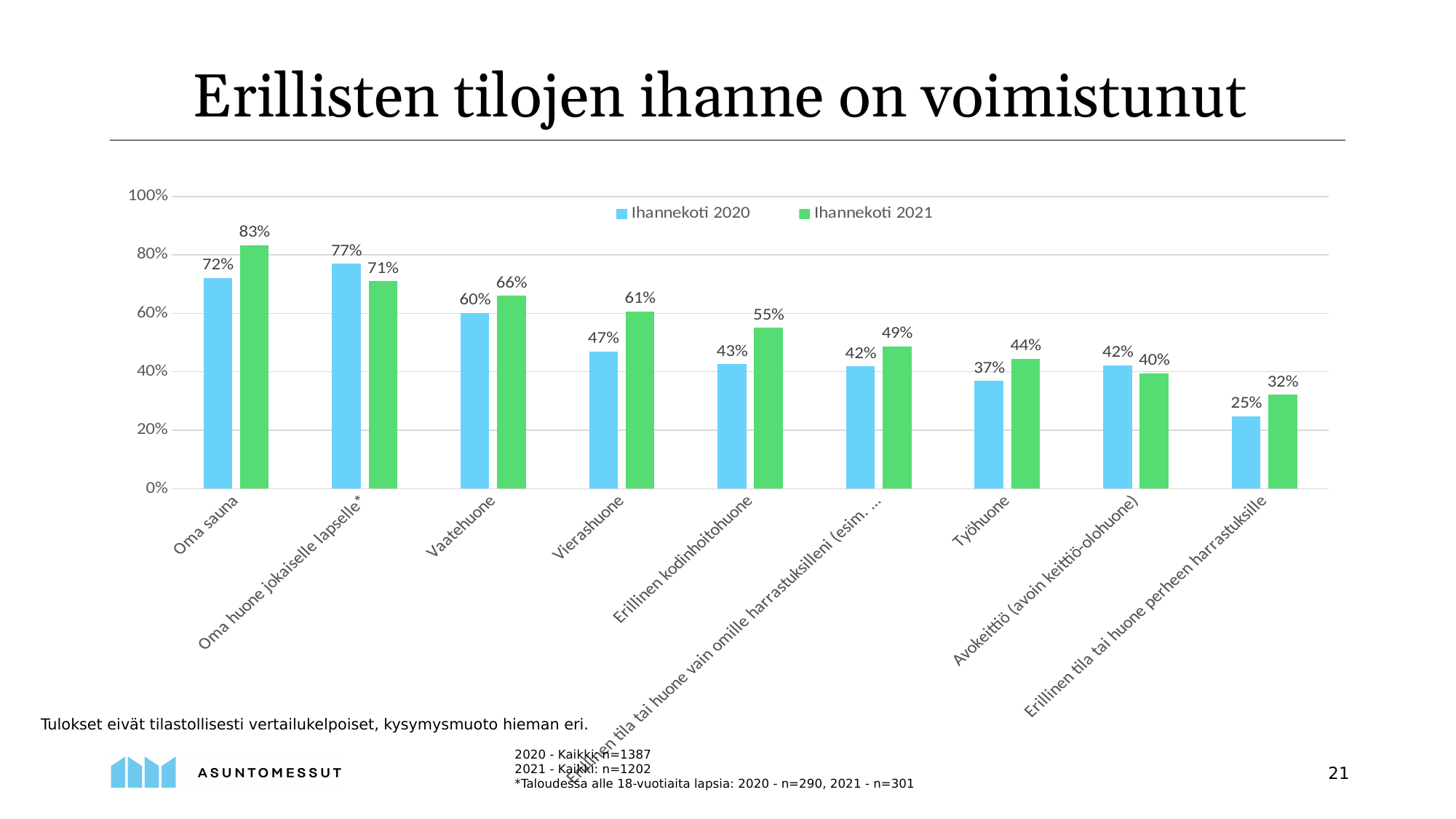

Erillisten tilojen ihanne on voimistunut

### Chart

| Category | Ihannekoti 2020 | Ihannekoti 2021 |
|---|---|---|
| Oma sauna | 0.7217015140591204 | 0.8327787021630616 |
| Oma huone jokaiselle lapselle* | 0.77 | 0.71 |
| Vaatehuone | 0.6020187454938717 | 0.6597337770382695 |
| Vierashuone | 0.4693583273251622 | 0.6064891846921797 |
| Erillinen kodinhoitohuone | 0.4253785147801009 | 0.5499168053244592 |
| Erillinen tila tai huone vain omille harrastuksilleni (esim. man cave, pelihuone, taidestudio..) | 0.41888968997837056 | 0.48668885191347755 |
| Työhuone | 0.3691420331651045 | 0.4442595673876872 |
| Avokeittiö (avoin keittiö-olohuone) | 0.42249459264599853 | 0.3951747088186356 |
| Erillinen tila tai huone perheen harrastuksille | 0.2480173035328046 | 0.3211314475873544 |
Tulokset eivät tilastollisesti vertailukelpoiset, kysymysmuoto hieman eri.
2020 - Kaikki: n=1387
2021 - Kaikki: n=1202
*Taloudessa alle 18-vuotiaita lapsia: 2020 - n=290, 2021 - n=301